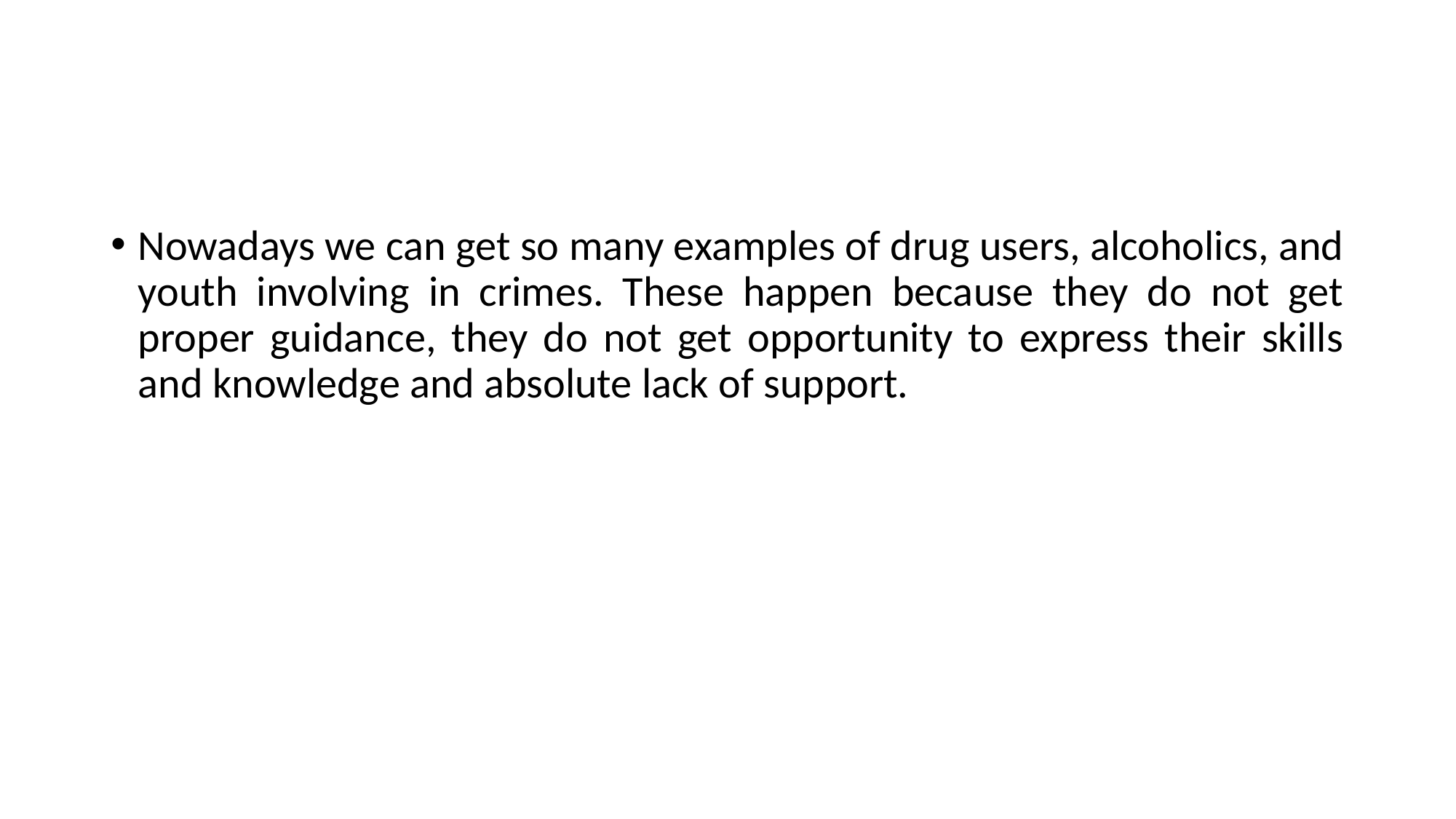

#
Nowadays we can get so many examples of drug users, alcoholics, and youth involving in crimes. These happen because they do not get proper guidance, they do not get opportunity to express their skills and knowledge and absolute lack of support.